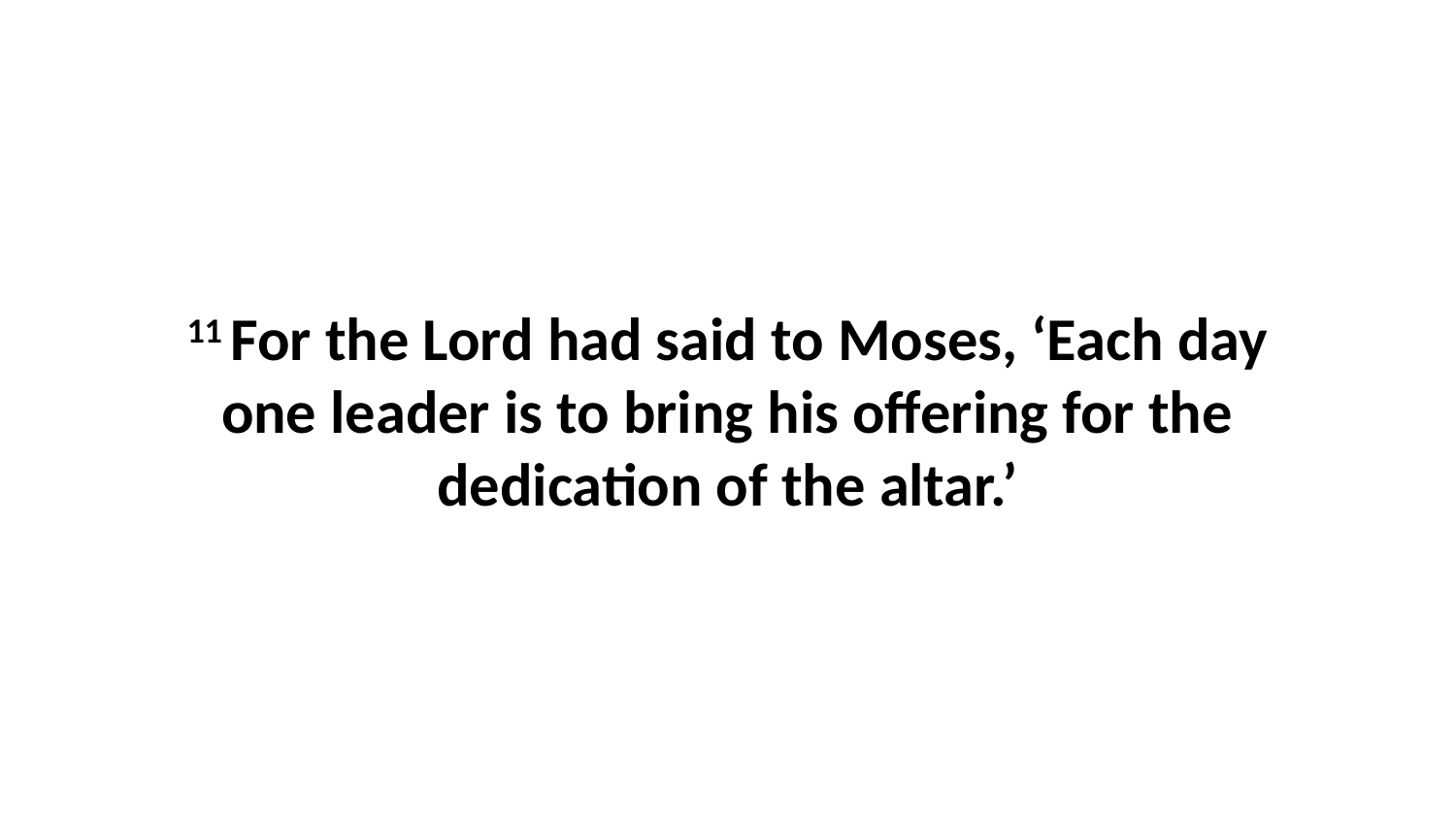

11 For the Lord had said to Moses, ‘Each day one leader is to bring his offering for the dedication of the altar.’